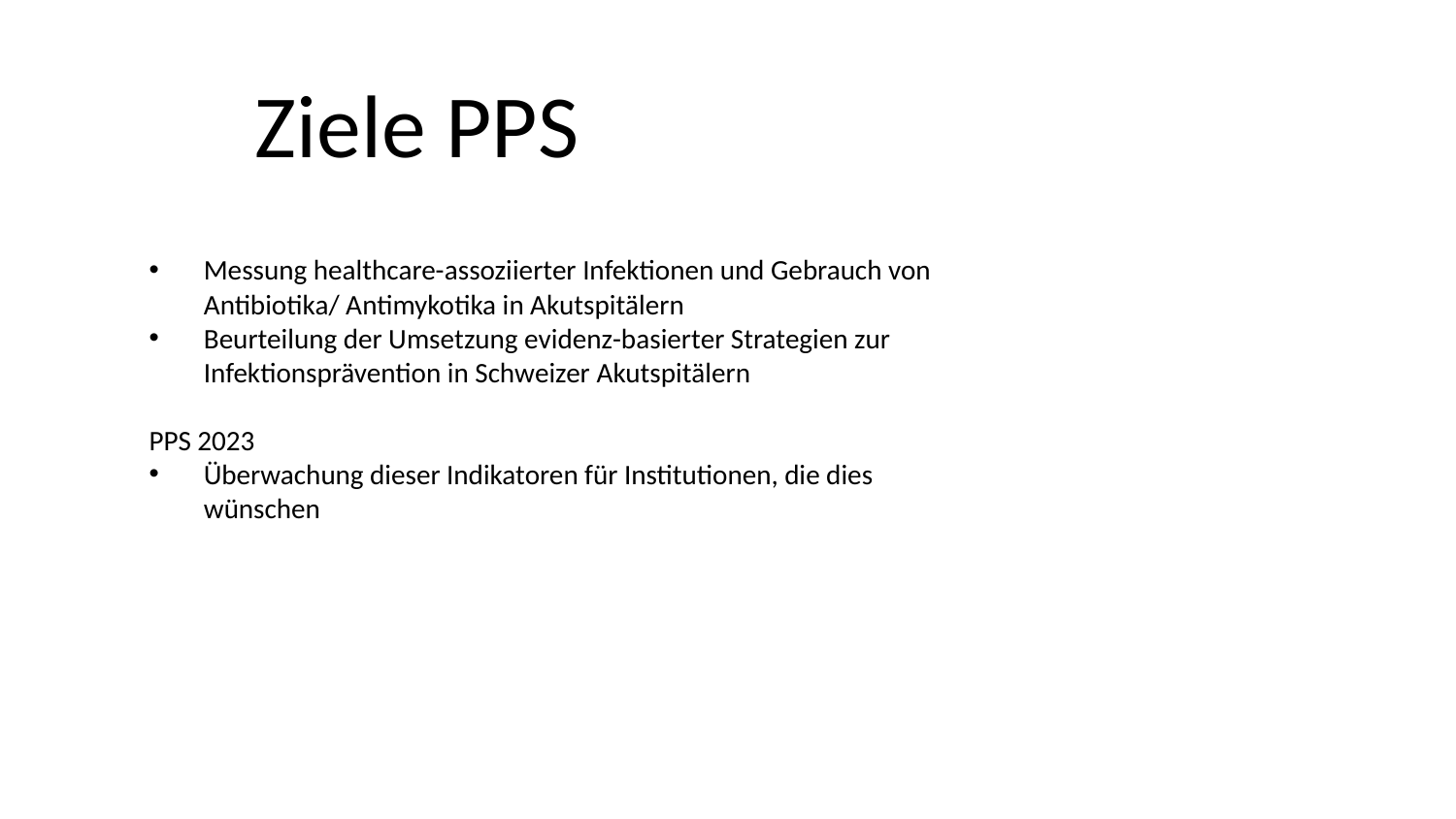

# Ziele PPS
Messung healthcare-assoziierter Infektionen und Gebrauch von Antibiotika/ Antimykotika in Akutspitälern
Beurteilung der Umsetzung evidenz-basierter Strategien zur Infektionsprävention in Schweizer Akutspitälern

PPS 2023
Überwachung dieser Indikatoren für Institutionen, die dies wünschen